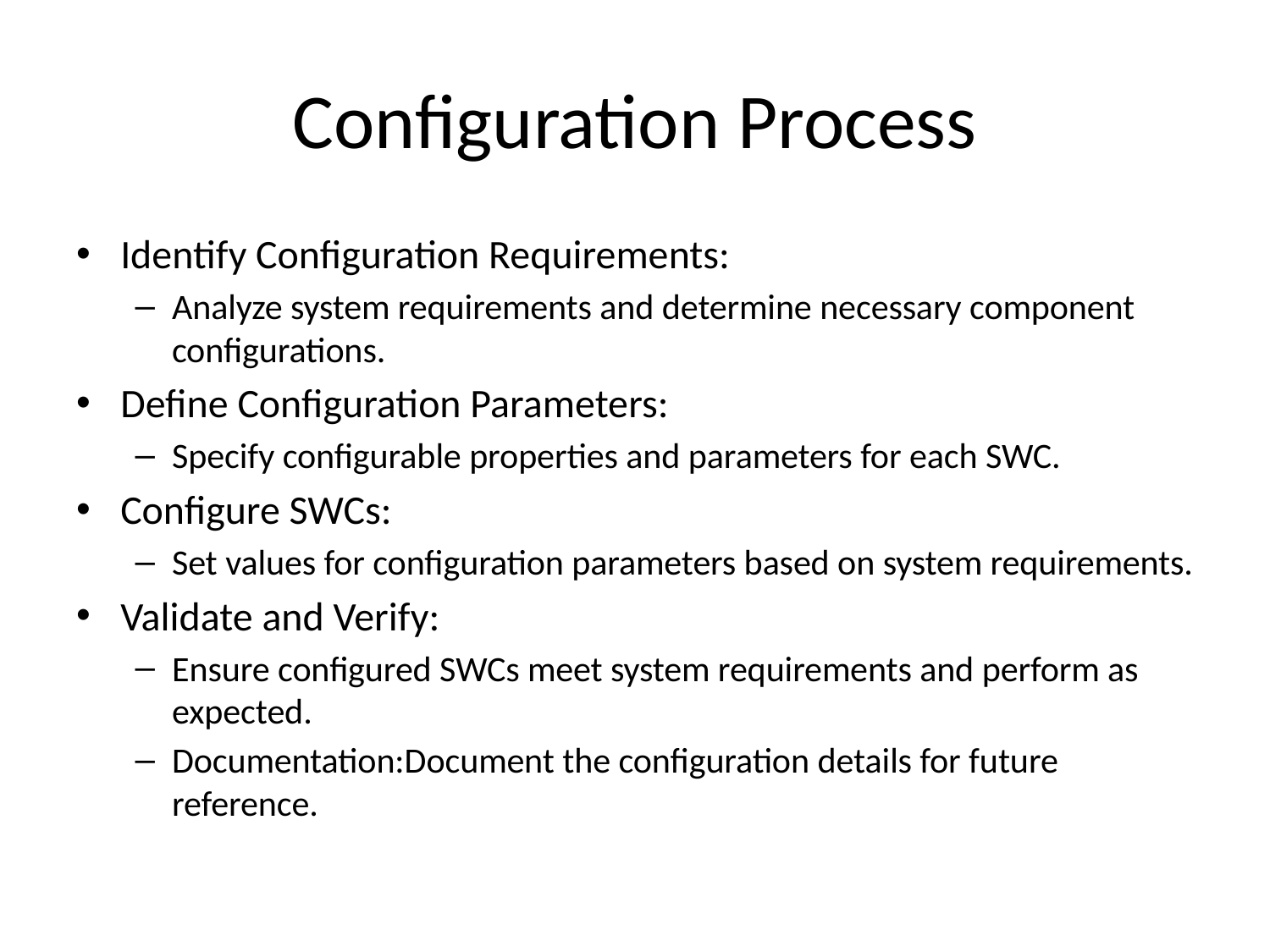

# Configuration Process
Identify Configuration Requirements:
Analyze system requirements and determine necessary component configurations.
Define Configuration Parameters:
Specify configurable properties and parameters for each SWC.
Configure SWCs:
Set values for configuration parameters based on system requirements.
Validate and Verify:
Ensure configured SWCs meet system requirements and perform as expected.
Documentation:Document the configuration details for future reference.